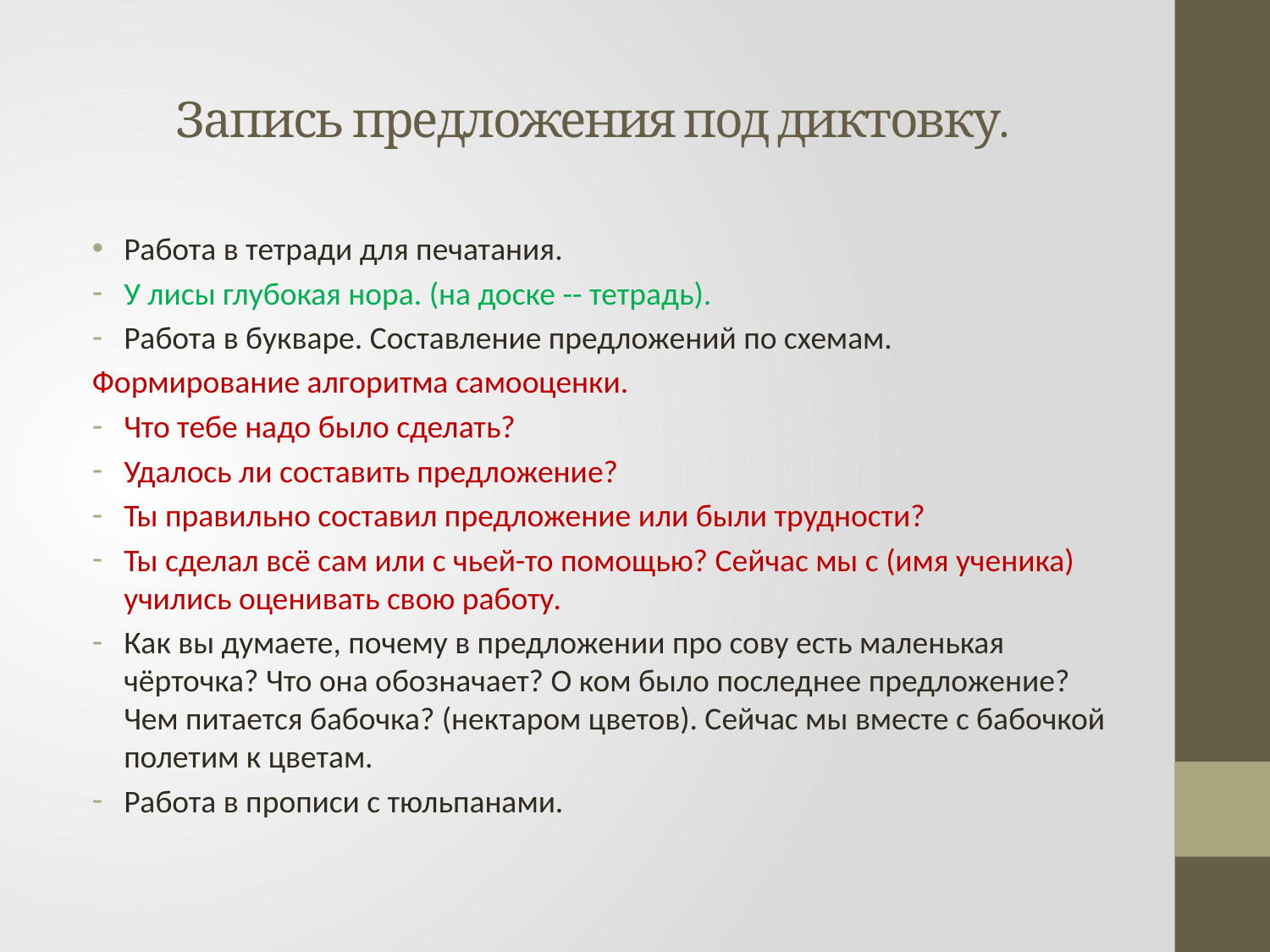

# Запись предложения под диктовку.
Работа в тетради для печатания.
У лисы глубокая нора. (на доске -- тетрадь).
Работа в букваре. Составление предложений по схемам.
Формирование алгоритма самооценки.
Что тебе надо было сделать?
Удалось ли составить предложение?
Ты правильно составил предложение или были трудности?
Ты сделал всё сам или с чьей-то помощью? Сейчас мы с (имя ученика) учились оценивать свою работу.
Как вы думаете, почему в предложении про сову есть маленькая чёрточка? Что она обозначает? О ком было последнее предложение? Чем питается бабочка? (нектаром цветов). Сейчас мы вместе с бабочкой полетим к цветам.
Работа в прописи с тюльпанами.